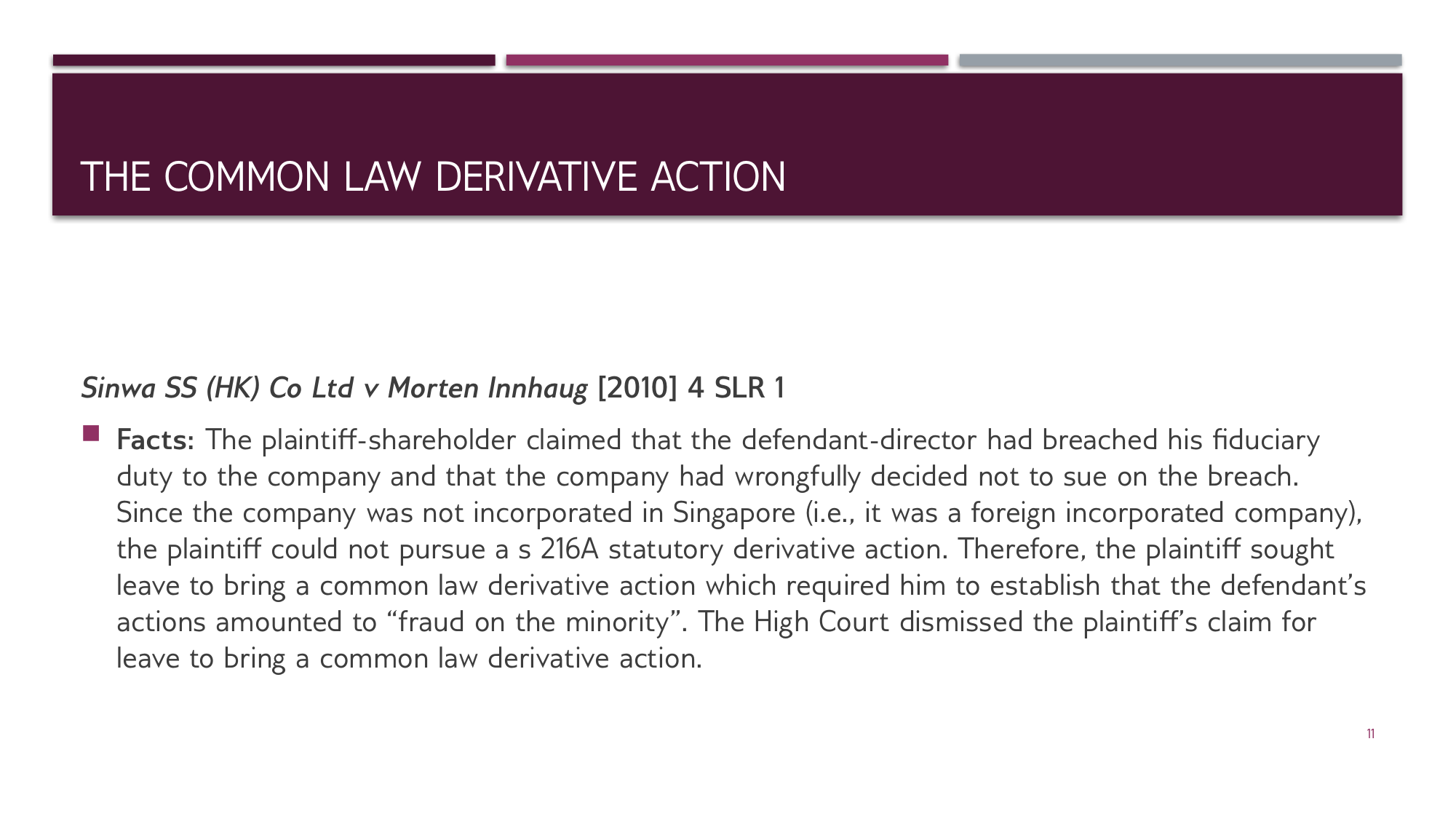

# The common law derivative action
Sinwa SS (HK) Co Ltd v Morten Innhaug [2010] 4 SLR 1
Facts: The plaintiff-shareholder claimed that the defendant-director had breached his fiduciary duty to the company and that the company had wrongfully decided not to sue on the breach. Since the company was not incorporated in Singapore (i.e., it was a foreign incorporated company), the plaintiff could not pursue a s 216A statutory derivative action. Therefore, the plaintiff sought leave to bring a common law derivative action which required him to establish that the defendant’s actions amounted to “fraud on the minority”. The High Court dismissed the plaintiff’s claim for leave to bring a common law derivative action.
11